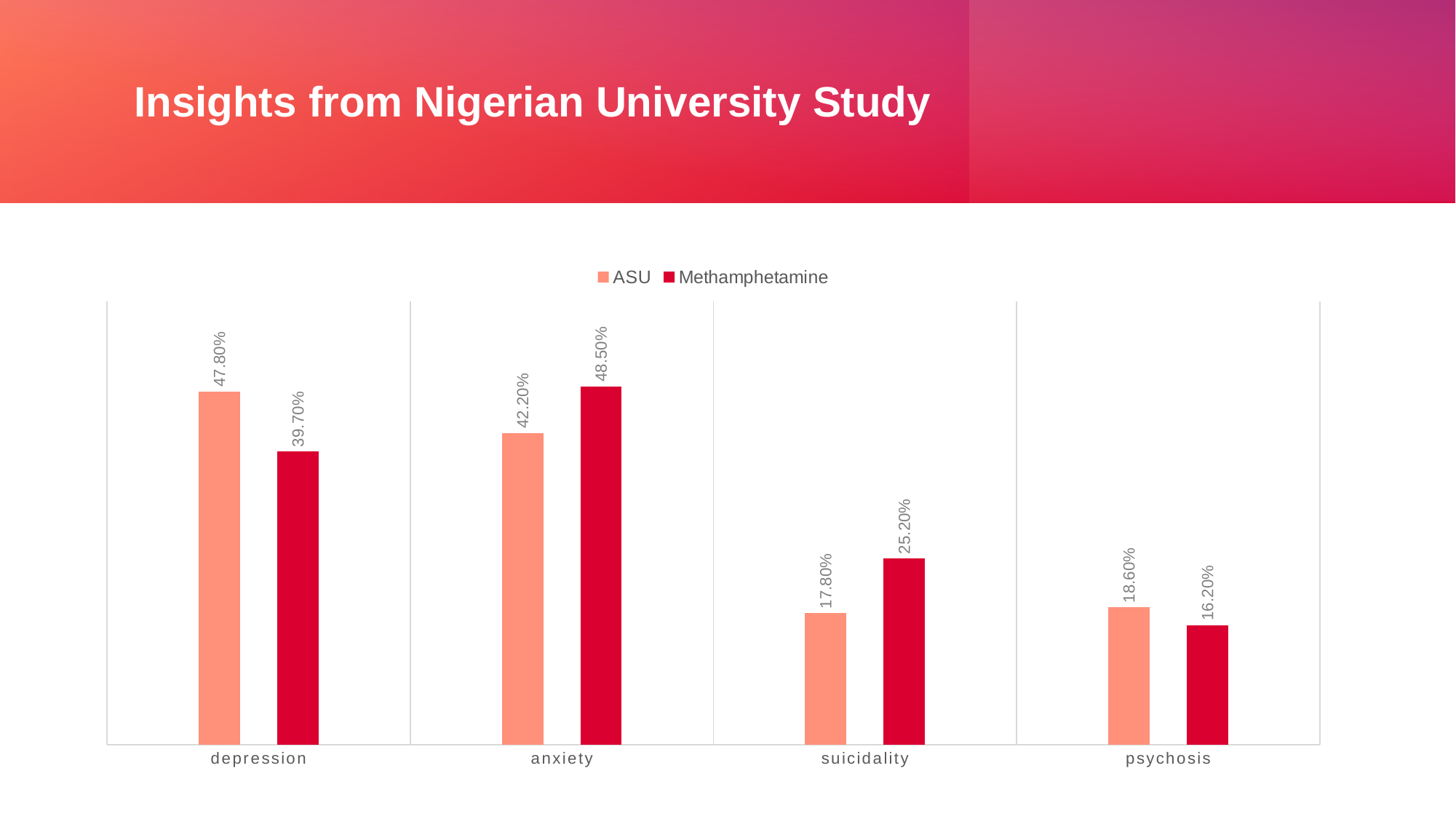

# Insights from Nigerian University Study

[unsupported chart]